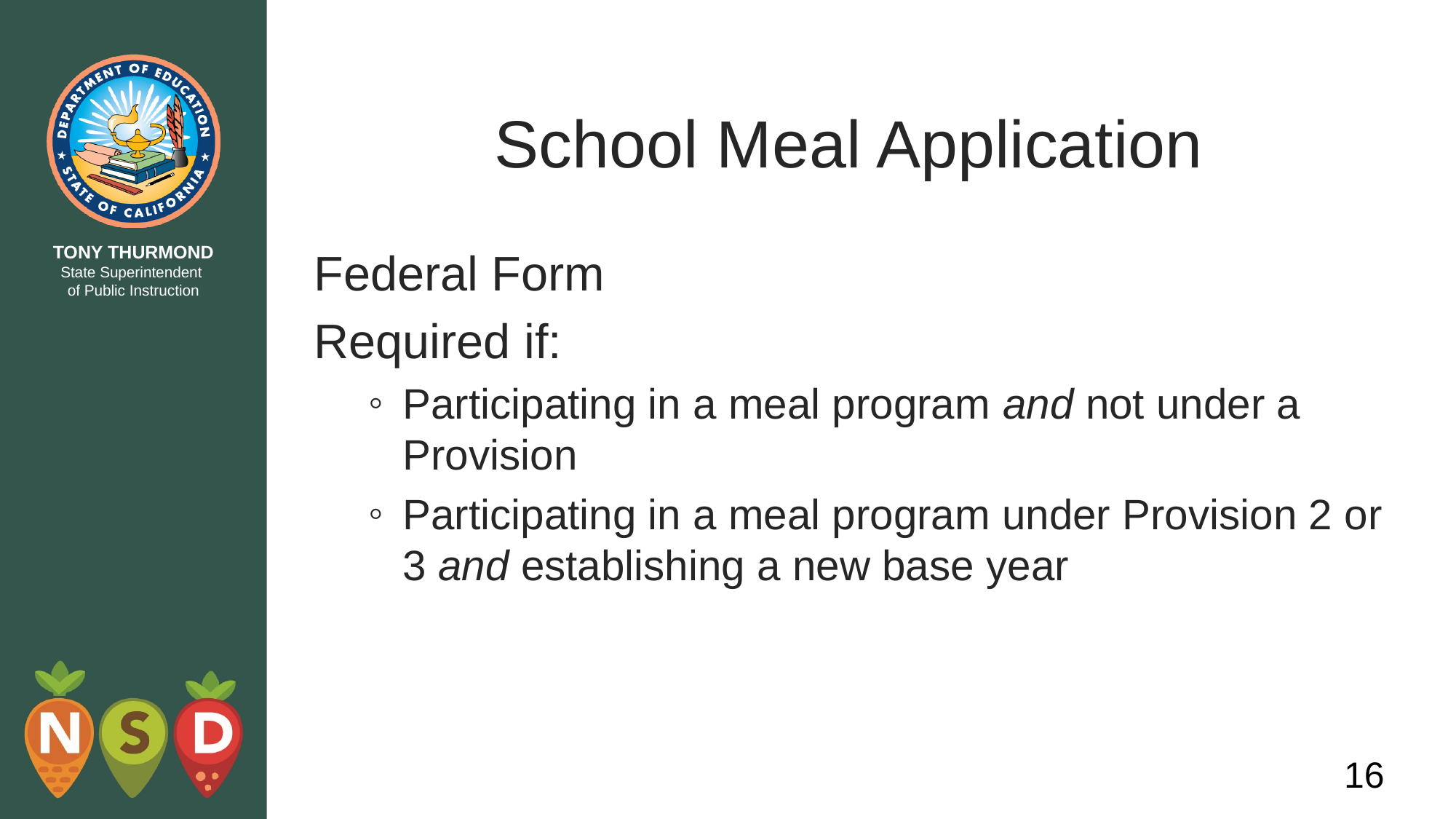

# School Meal Application
Federal Form
Required if:
Participating in a meal program and not under a Provision
Participating in a meal program under Provision 2 or 3 and establishing a new base year
16